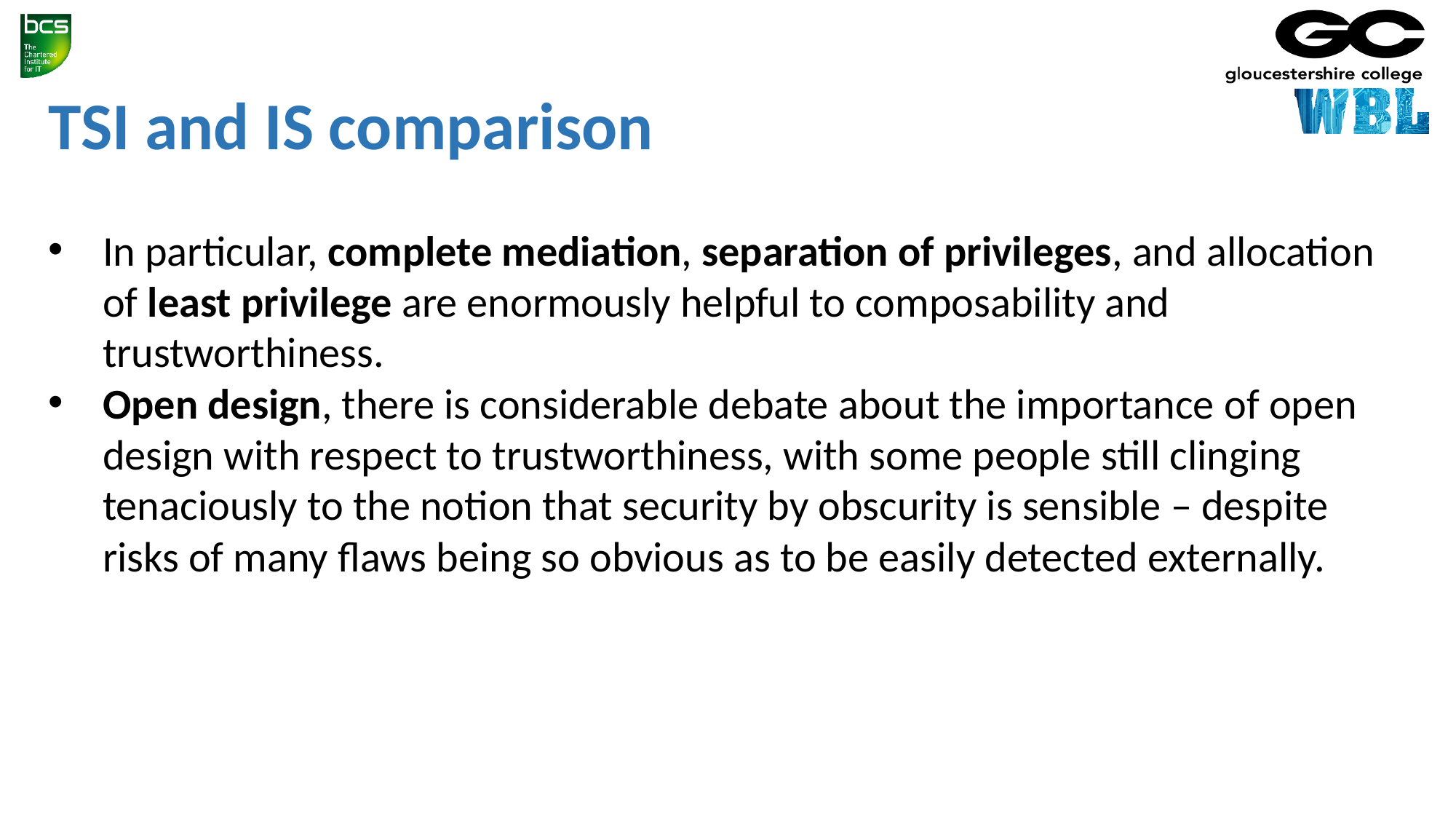

TSI and IS comparison
In particular, complete mediation, separation of privileges, and allocation of least privilege are enormously helpful to composability and trustworthiness.
Open design, there is considerable debate about the importance of open design with respect to trustworthiness, with some people still clinging tenaciously to the notion that security by obscurity is sensible – despite risks of many flaws being so obvious as to be easily detected externally.